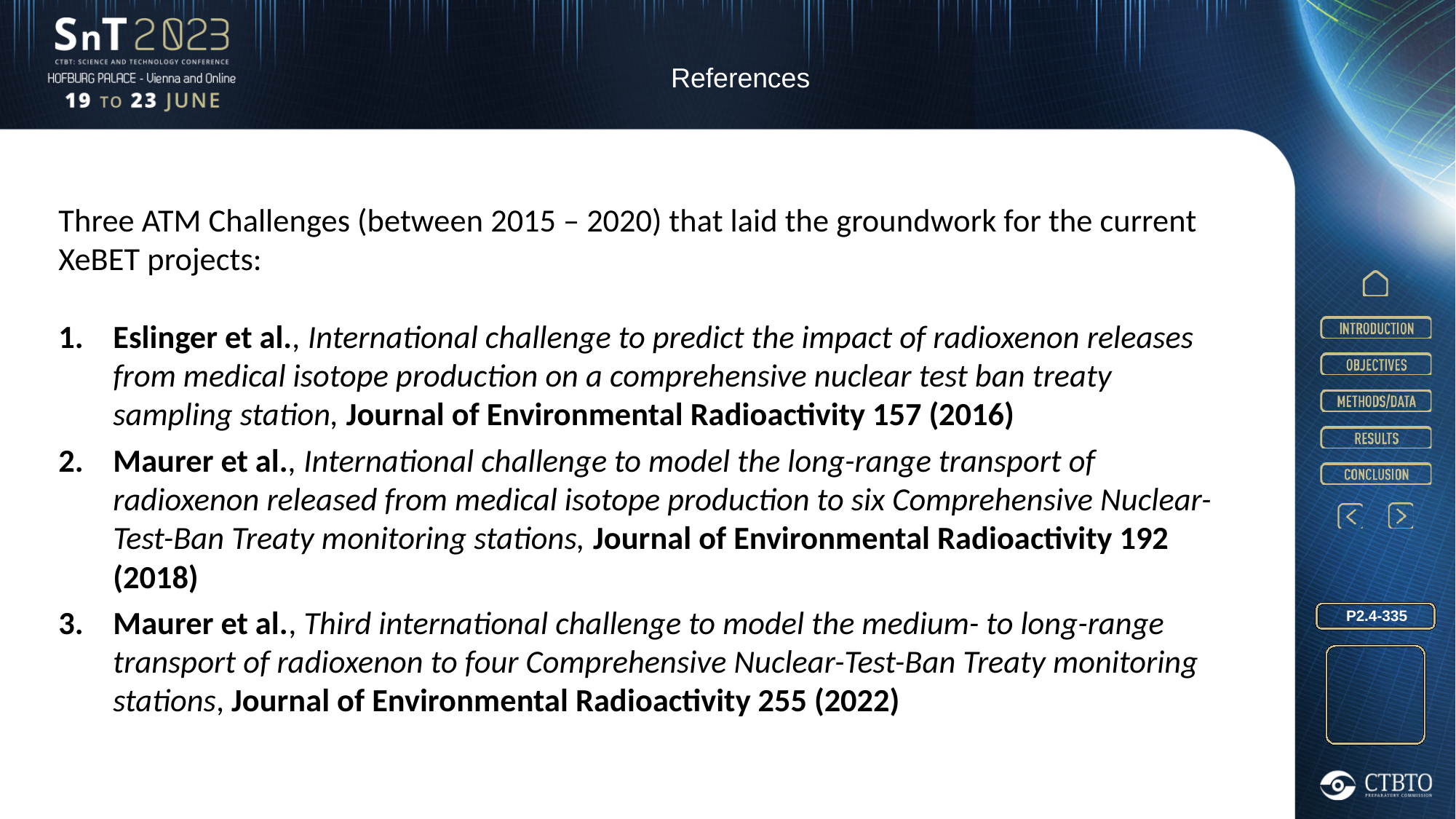

References
Three ATM Challenges (between 2015 – 2020) that laid the groundwork for the current XeBET projects:

Eslinger et al., International challenge to predict the impact of radioxenon releases from medical isotope production on a comprehensive nuclear test ban treaty sampling station, Journal of Environmental Radioactivity 157 (2016)

Maurer et al., International challenge to model the long-range transport of radioxenon released from medical isotope production to six Comprehensive Nuclear-Test-Ban Treaty monitoring stations, Journal of Environmental Radioactivity 192 (2018)

Maurer et al., Third international challenge to model the medium- to long-range transport of radioxenon to four Comprehensive Nuclear-Test-Ban Treaty monitoring stations, Journal of Environmental Radioactivity 255 (2022)
P2.4-335